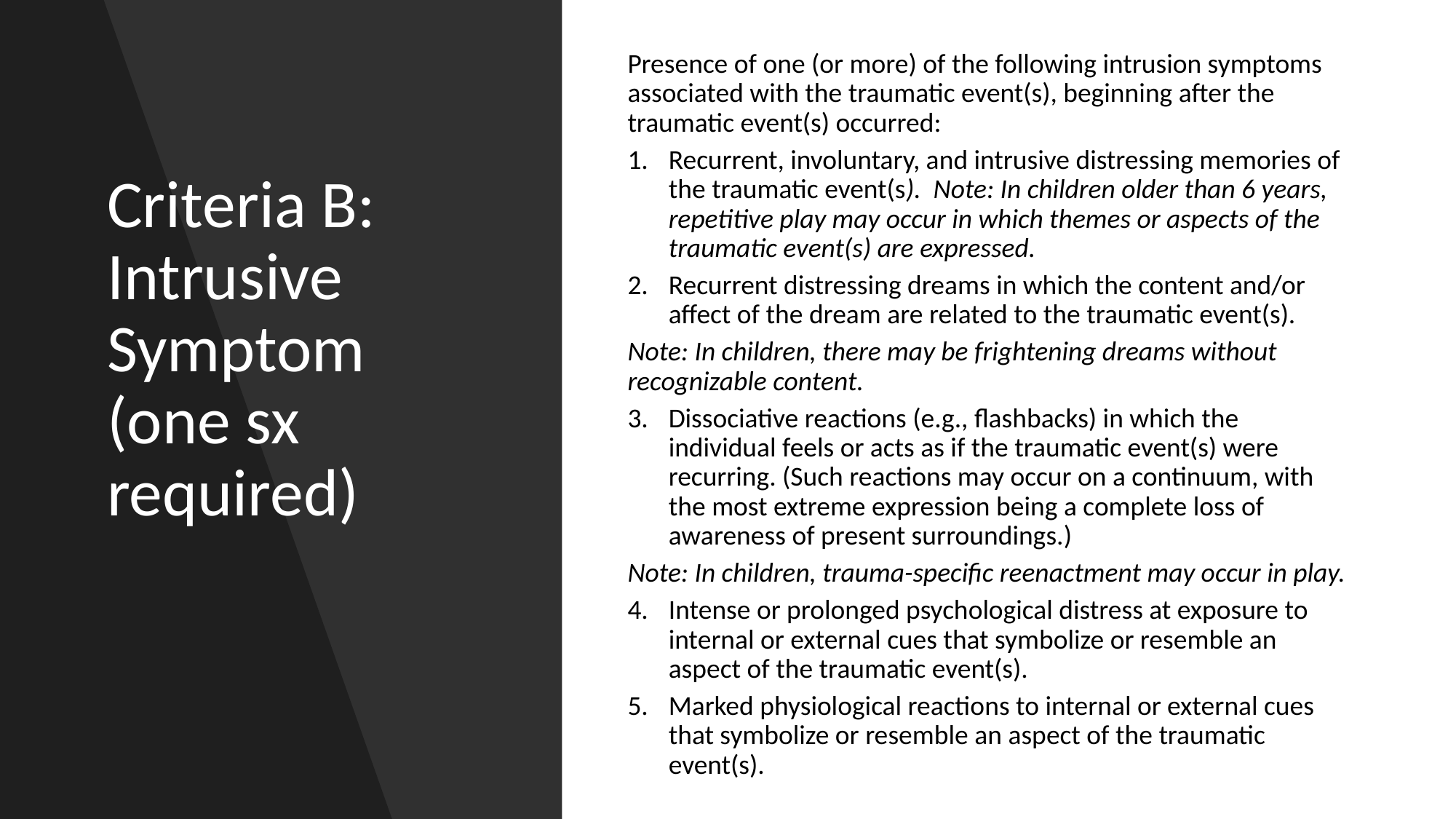

Presence of one (or more) of the following intrusion symptoms associated with the traumatic event(s), beginning after the traumatic event(s) occurred:
Recurrent, involuntary, and intrusive distressing memories of the traumatic event(s).  Note: In children older than 6 years, repetitive play may occur in which themes or aspects of the traumatic event(s) are expressed.
Recurrent distressing dreams in which the content and/or affect of the dream are related to the traumatic event(s).
Note: In children, there may be frightening dreams without recognizable content.
Dissociative reactions (e.g., flashbacks) in which the individual feels or acts as if the traumatic event(s) were recurring. (Such reactions may occur on a continuum, with the most extreme expression being a complete loss of awareness of present surroundings.)
Note: In children, trauma-specific reenactment may occur in play.
Intense or prolonged psychological distress at exposure to internal or external cues that symbolize or resemble an aspect of the traumatic event(s).
Marked physiological reactions to internal or external cues that symbolize or resemble an aspect of the traumatic event(s).
Criteria B: Intrusive Symptom (one sx required)